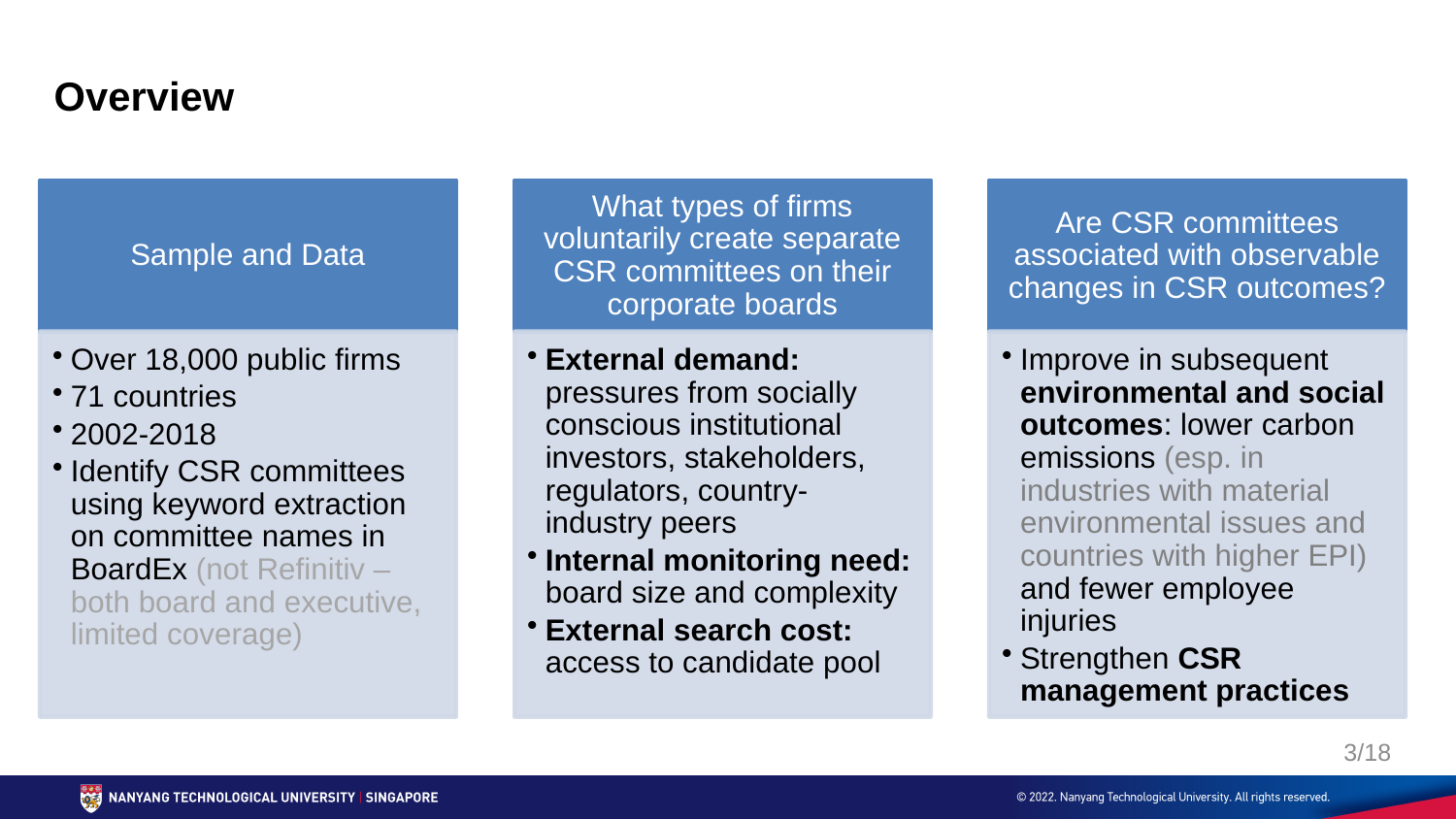

# Overview
Sample and Data
Over 18,000 public firms
71 countries
2002-2018
Identify CSR committees using keyword extraction on committee names in BoardEx (not Refinitiv – both board and executive, limited coverage)
What types of firms voluntarily create separate CSR committees on their corporate boards
External demand: pressures from socially conscious institutional investors, stakeholders, regulators, country-industry peers
Internal monitoring need: board size and complexity
External search cost: access to candidate pool
Are CSR committees associated with observable changes in CSR outcomes?
Improve in subsequent environmental and social outcomes: lower carbon emissions (esp. in industries with material environmental issues and countries with higher EPI) and fewer employee injuries
Strengthen CSR management practices
3/18